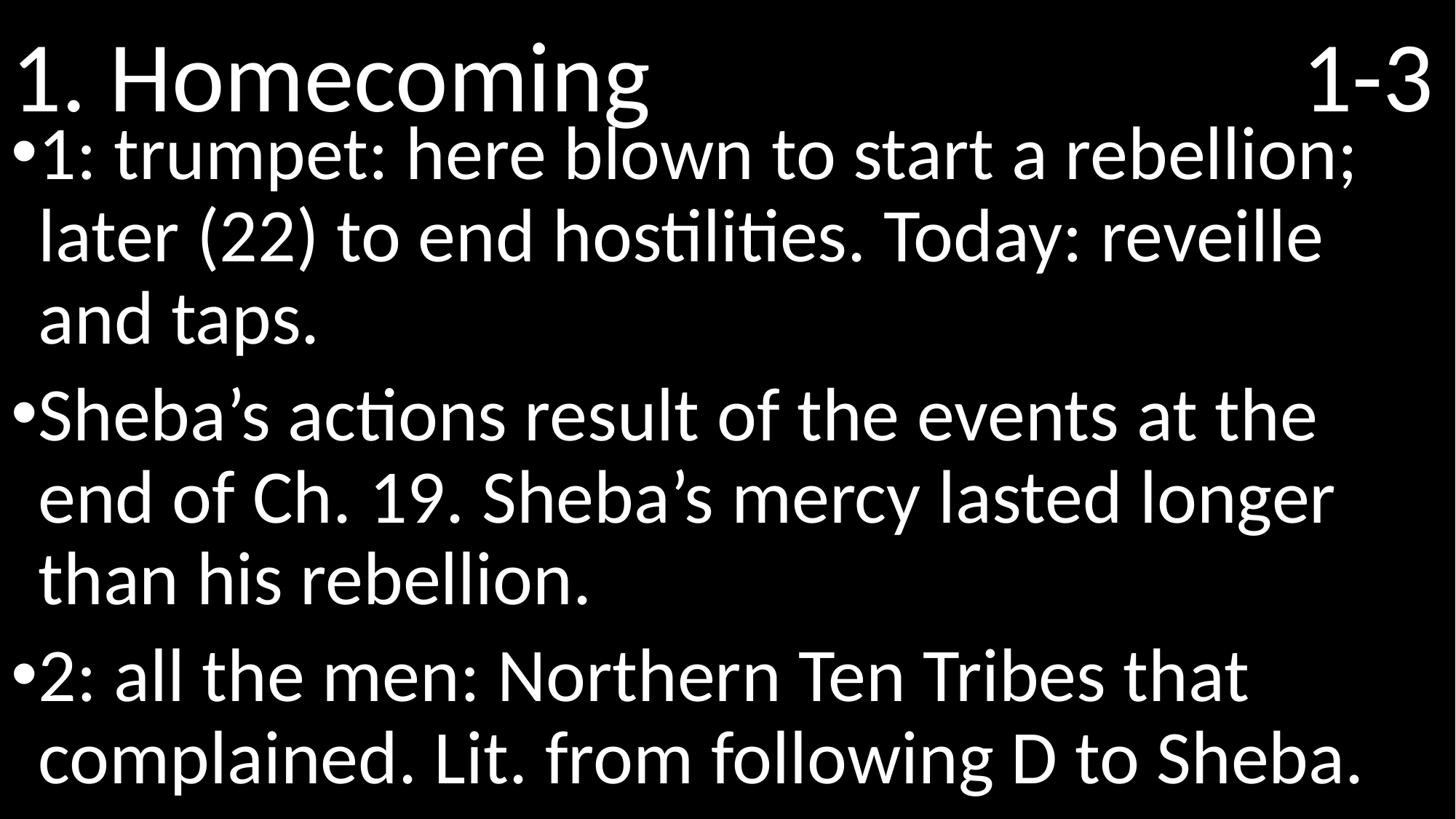

# 1. Homecoming						    1-3
1: trumpet: here blown to start a rebellion; later (22) to end hostilities. Today: reveille and taps.
Sheba’s actions result of the events at the end of Ch. 19. Sheba’s mercy lasted longer than his rebellion.
2: all the men: Northern Ten Tribes that complained. Lit. from following D to Sheba.